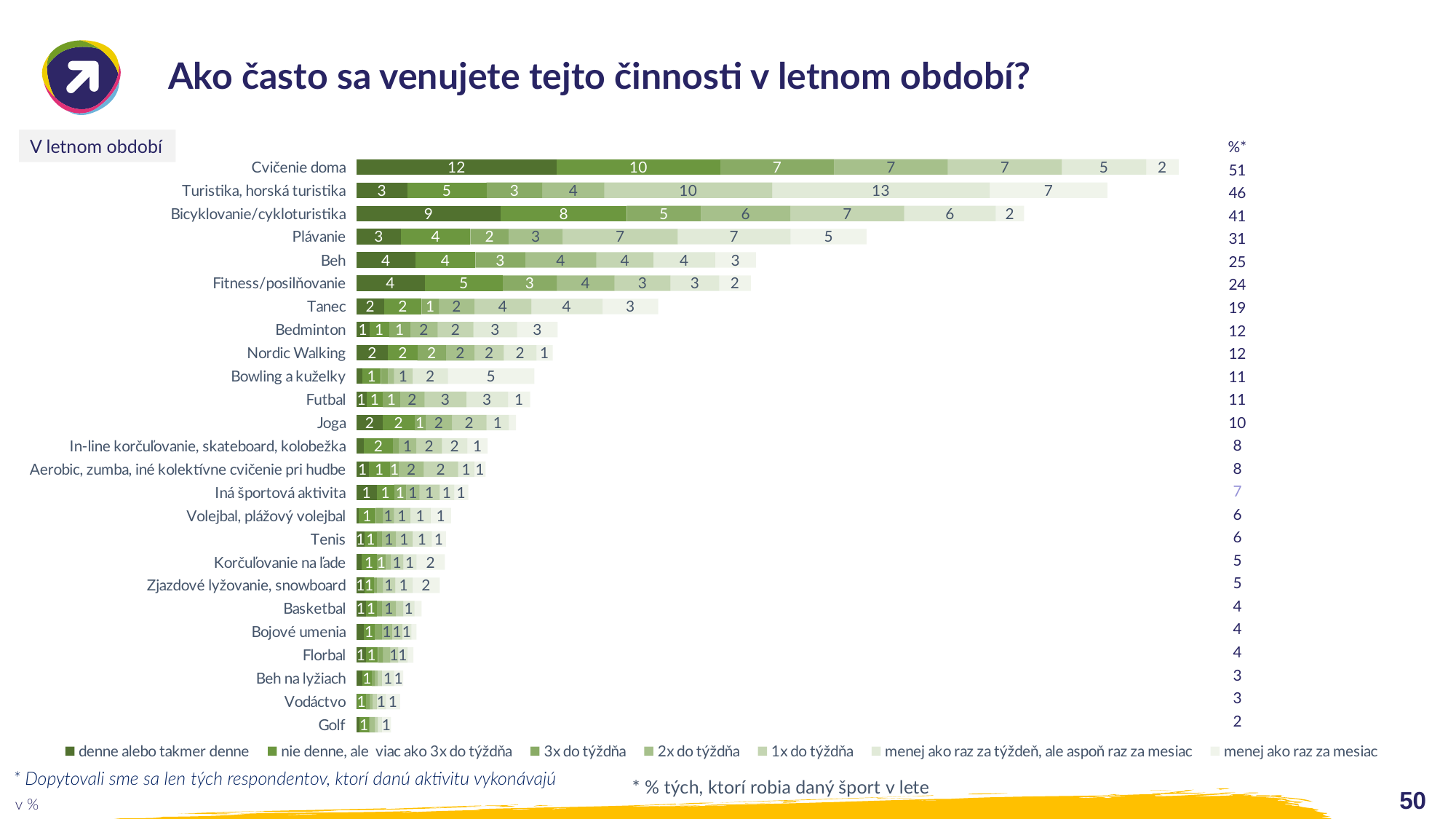

# Ako často sa venujete tejto činnosti v letnom období?
V letnom období
| %\* |
| --- |
| 51 |
| 46 |
| 41 |
| 31 |
| 25 |
| 24 |
| 19 |
| 12 |
| 12 |
| 11 |
| 11 |
| 10 |
| 8 |
| 8 |
| 7 |
| 6 |
| 6 |
| 5 |
| 5 |
| 4 |
| 4 |
| 4 |
| 3 |
| 3 |
| 2 |

### Chart

| Category | denne alebo takmer denne | nie denne, ale  viac ako 3x do týždňa | 3x do týždňa | 2x do týždňa | 1x do týždňa | menej ako raz za týždeň, ale aspoň raz za mesiac | menej ako raz za mesiac |
|---|---|---|---|---|---|---|---|
| Cvičenie doma | 12.3125 | 10.0625 | 7.000000000000001 | 7.000000000000001 | 7.000000000000001 | 5.1875 | 2.0 |
| Turistika, horská turistika | 3.125 | 4.875 | 3.4375000000000004 | 3.8125 | 10.3125 | 13.375 | 7.249999999999999 |
| Bicyklovanie/cykloturistika | 8.875 | 7.75 | 4.5625 | 5.5 | 7.000000000000001 | 5.625 | 1.7500000000000002 |
| Plávanie | 2.75 | 4.25 | 2.375 | 3.3125 | 7.062499999999999 | 6.937500000000001 | 4.6875 |
| Beh | 3.6249999999999996 | 3.6875 | 3.0625 | 4.375 | 3.5000000000000004 | 3.8125 | 2.5 |
| Fitness/posilňovanie | 4.1875 | 4.8125 | 3.3125 | 3.5624999999999996 | 3.4375000000000004 | 3.0 | 1.9375 |
| Tanec | 1.6875 | 2.3125 | 1.0625 | 2.1875 | 3.5000000000000004 | 4.375 | 3.4375000000000004 |
| Bedminton | 0.8125 | 1.1875 | 1.3125 | 1.6875 | 2.1875 | 2.6875 | 2.5 |
| Nordic Walking | 1.9375 | 1.8124999999999998 | 1.7500000000000002 | 1.7500000000000002 | 1.8124999999999998 | 2.0 | 1.0 |
| Bowling a kuželky | 0.375 | 1.125 | 0.43750000000000006 | 0.375 | 1.125 | 2.1875 | 5.3125 |
| Futbal | 0.625 | 1.0 | 1.0625 | 1.5 | 2.5625 | 2.5625 | 1.375 |
| Joga | 1.625 | 1.9375 | 0.6875 | 1.625 | 2.125 | 1.375 | 0.43750000000000006 |
| In-line korčuľovanie, skateboard, kolobežka | 0.43750000000000006 | 1.8124999999999998 | 0.375 | 1.0625 | 1.5625 | 1.5625 | 1.25 |
| Aerobic, zumba, iné kolektívne cvičenie pri hudbe | 0.75 | 1.3125 | 0.5625 | 1.5 | 2.125 | 1.0 | 0.6875 |
| Iná športová aktivita | 1.25 | 1.0625 | 0.75 | 0.8125 | 1.25 | 0.8750000000000001 | 0.8750000000000001 |
| Volejbal, plážový volejbal | 0.125 | 1.0625 | 0.43750000000000006 | 0.6875 | 1.0 | 1.25 | 1.25 |
| Tenis | 0.5 | 0.75 | 0.3125 | 0.8750000000000001 | 1.0 | 1.1875 | 0.8750000000000001 |
| Korčuľovanie na ľade | 0.3125 | 0.9375 | 0.5625 | 0.3125 | 0.75 | 0.8125 | 1.7500000000000002 |
| Zjazdové lyžovanie, snowboard | 0.5 | 0.5625 | 0.1875 | 0.375 | 0.75 | 1.0625 | 1.6875 |
| Basketbal | 0.5625 | 0.6875 | 0.3125 | 0.8750000000000001 | 0.43750000000000006 | 0.6875 | 0.43750000000000006 |
| Bojové umenia | 0.43750000000000006 | 0.6875 | 0.43750000000000006 | 0.625 | 0.625 | 0.5625 | 0.3125 |
| Florbal | 0.5625 | 0.75 | 0.3125 | 0.43750000000000006 | 0.5 | 0.5625 | 0.375 |
| Beh na lyžiach | 0.375 | 0.5625 | 0.1875 | 0.1875 | 0.25 | 0.75 | 0.5625 |
| Vodáctvo | 0.0625 | 0.5 | 0.25 | 0.1875 | 0.25 | 0.5625 | 0.8750000000000001 |
| Golf | 0.1875 | 0.5625 | 0.0625 | 0.3125 | 0.1875 | 0.25 | 0.5625 |
* Dopytovali sme sa len tých respondentov, ktorí danú aktivitu vykonávajú
50

v %